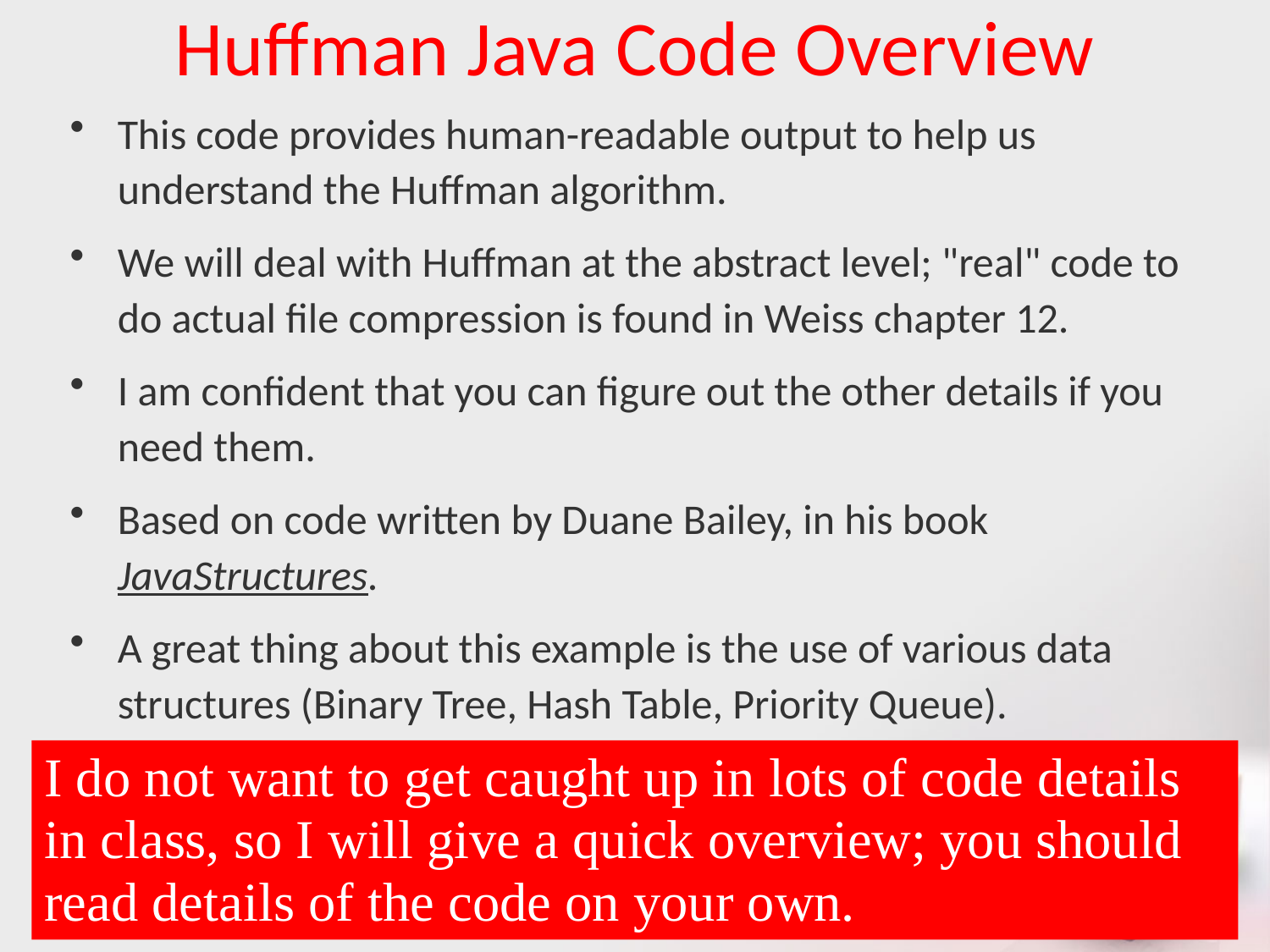

# Huffman Java Code Overview
This code provides human-readable output to help us understand the Huffman algorithm.
We will deal with Huffman at the abstract level; "real" code to do actual file compression is found in Weiss chapter 12.
I am confident that you can figure out the other details if you need them.
Based on code written by Duane Bailey, in his book JavaStructures.
A great thing about this example is the use of various data structures (Binary Tree, Hash Table, Priority Queue).
I do not want to get caught up in lots of code details in class, so I will give a quick overview; you should read details of the code on your own.